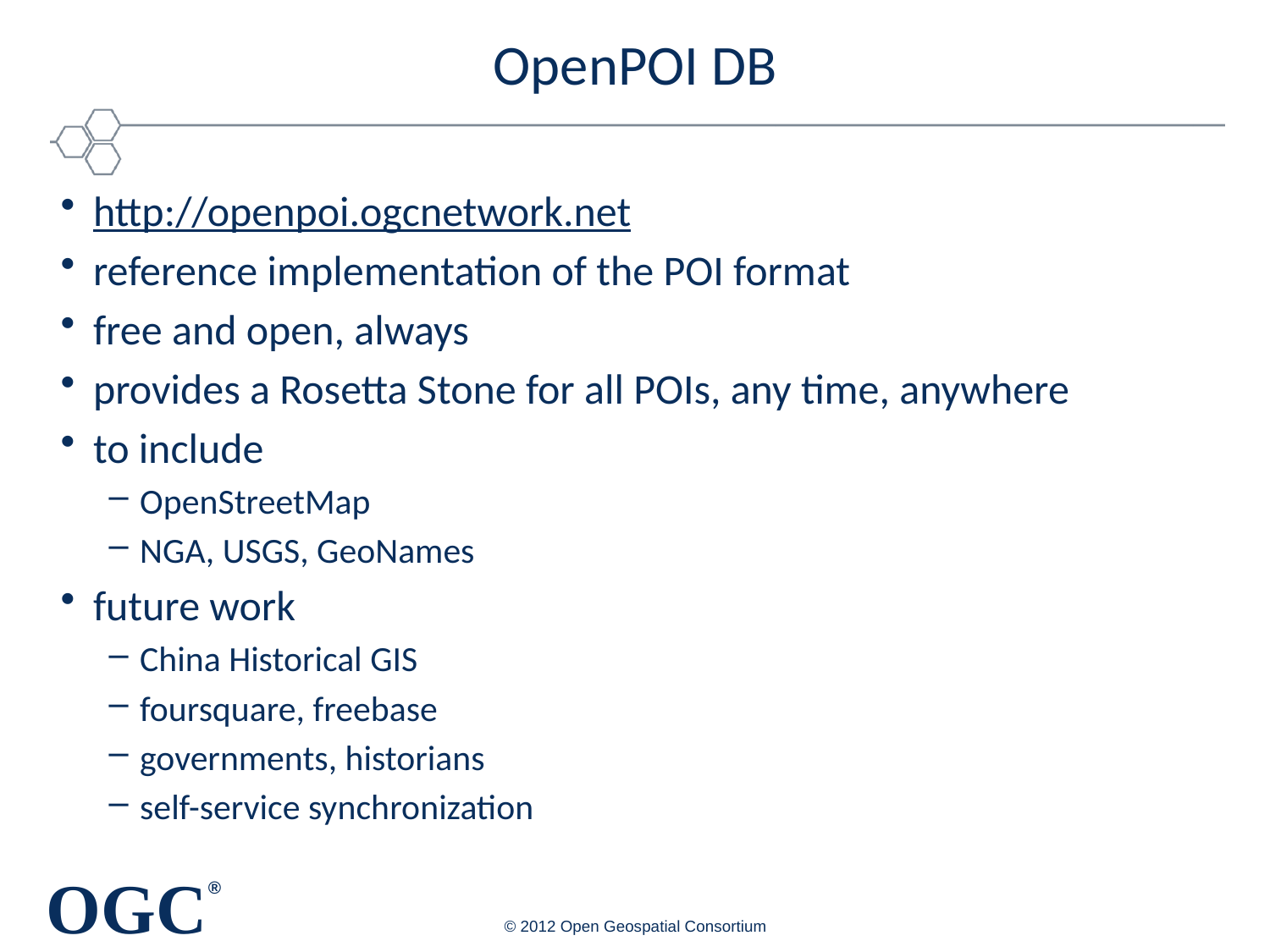

# OpenPOI DB
http://openpoi.ogcnetwork.net
reference implementation of the POI format
free and open, always
provides a Rosetta Stone for all POIs, any time, anywhere
to include
OpenStreetMap
NGA, USGS, GeoNames
future work
China Historical GIS
foursquare, freebase
governments, historians
self-service synchronization
© 2012 Open Geospatial Consortium